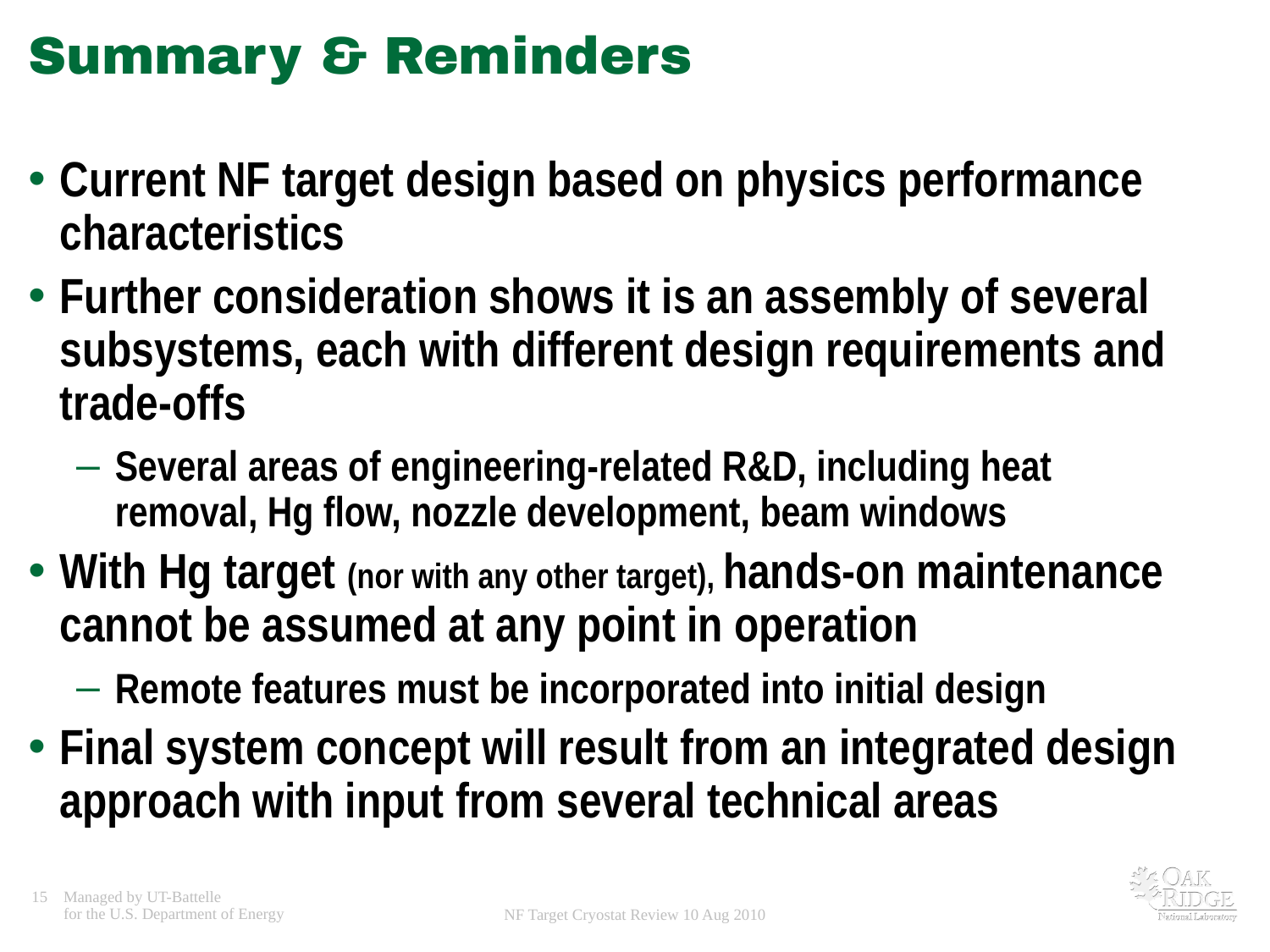

# Summary & Reminders
Current NF target design based on physics performance characteristics
Further consideration shows it is an assembly of several subsystems, each with different design requirements and trade-offs
Several areas of engineering-related R&D, including heat removal, Hg flow, nozzle development, beam windows
With Hg target (nor with any other target), hands-on maintenance cannot be assumed at any point in operation
Remote features must be incorporated into initial design
Final system concept will result from an integrated design approach with input from several technical areas